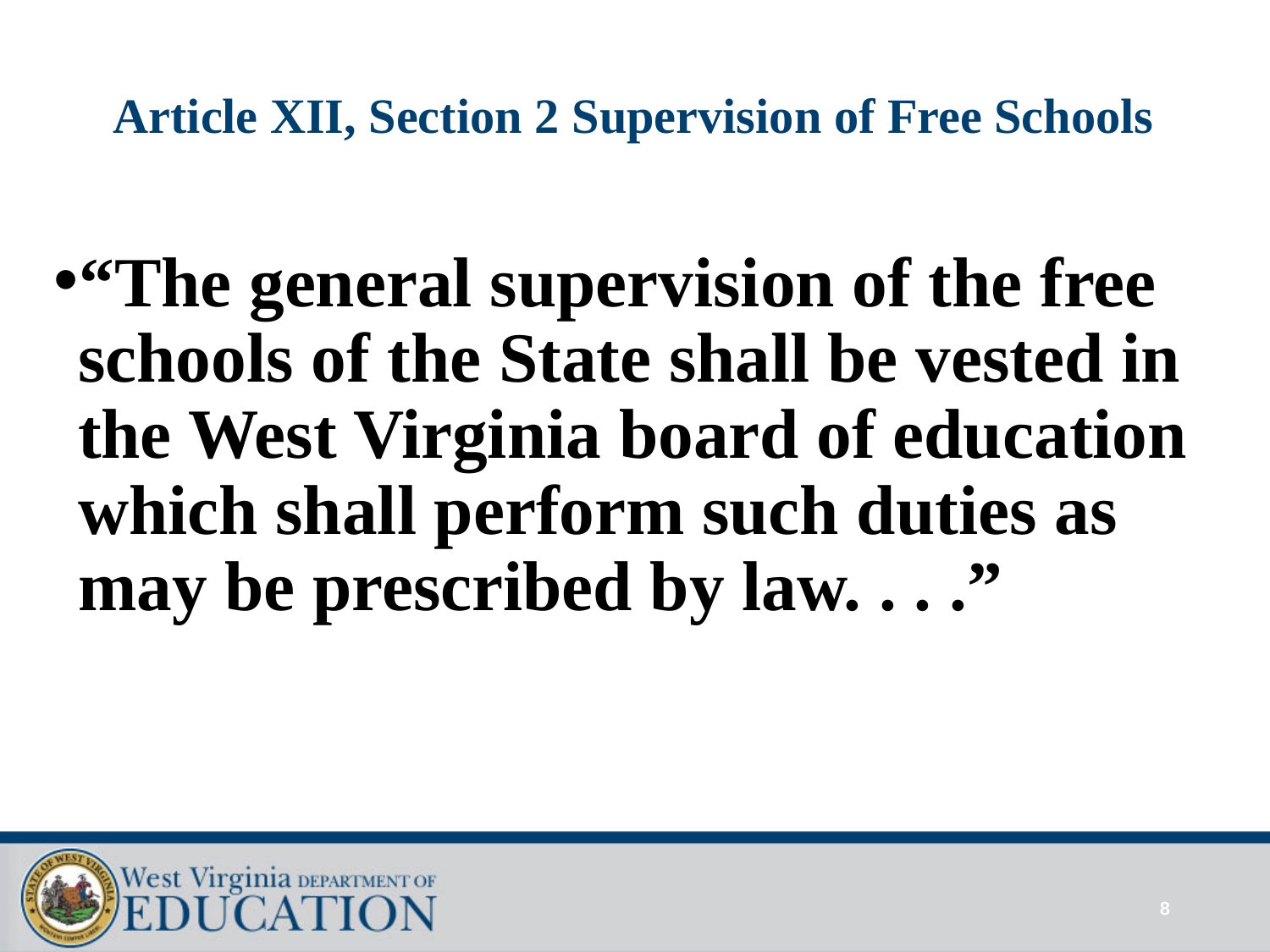

# Article XII, Section 2 Supervision of Free Schools
“The general supervision of the free schools of the State shall be vested in the West Virginia board of education which shall perform such duties as may be prescribed by law. . . .”
8